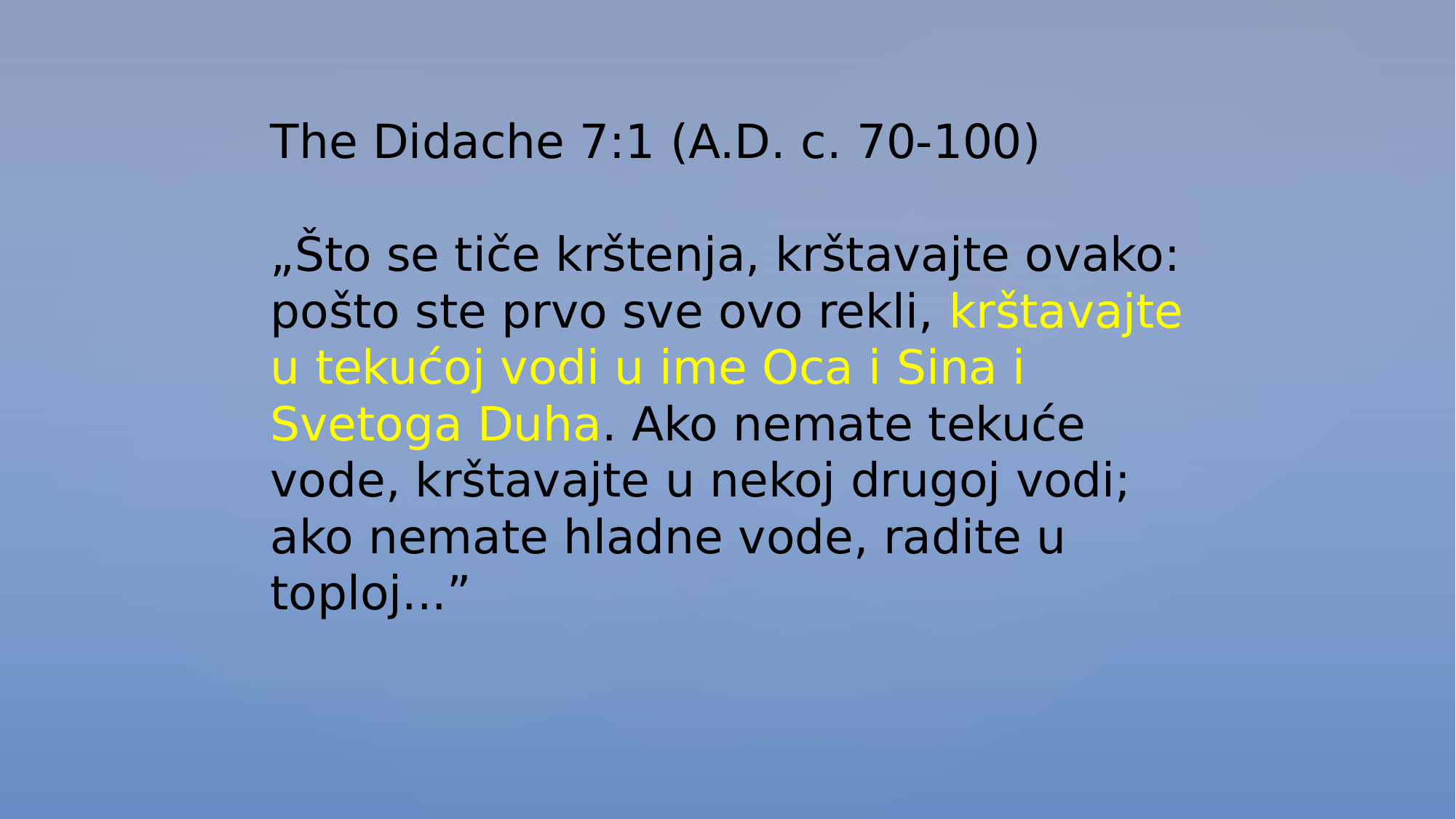

The Didache 7:1 (A.D. c. 70-100)

„Što se tiče krštenja, krštavajte ovako: pošto ste prvo sve ovo rekli, krštavajte u tekućoj vodi u ime Oca i Sina i Svetoga Duha. Ako nemate tekuće vode, krštavajte u nekoj drugoj vodi; ako nemate hladne vode, radite u toploj...”